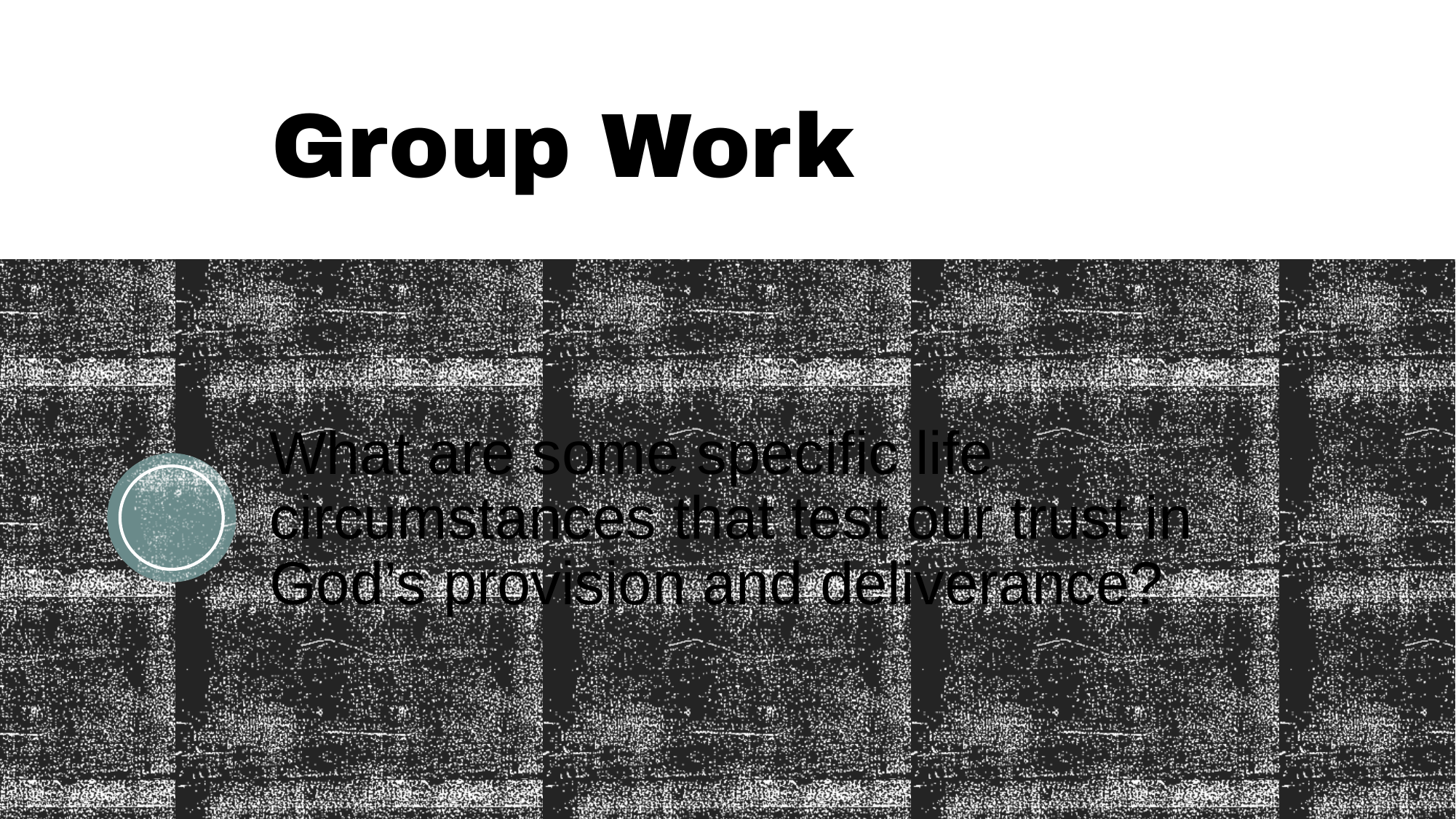

# Group Work
What are some specific life circumstances that test our trust in God’s provision and deliverance?